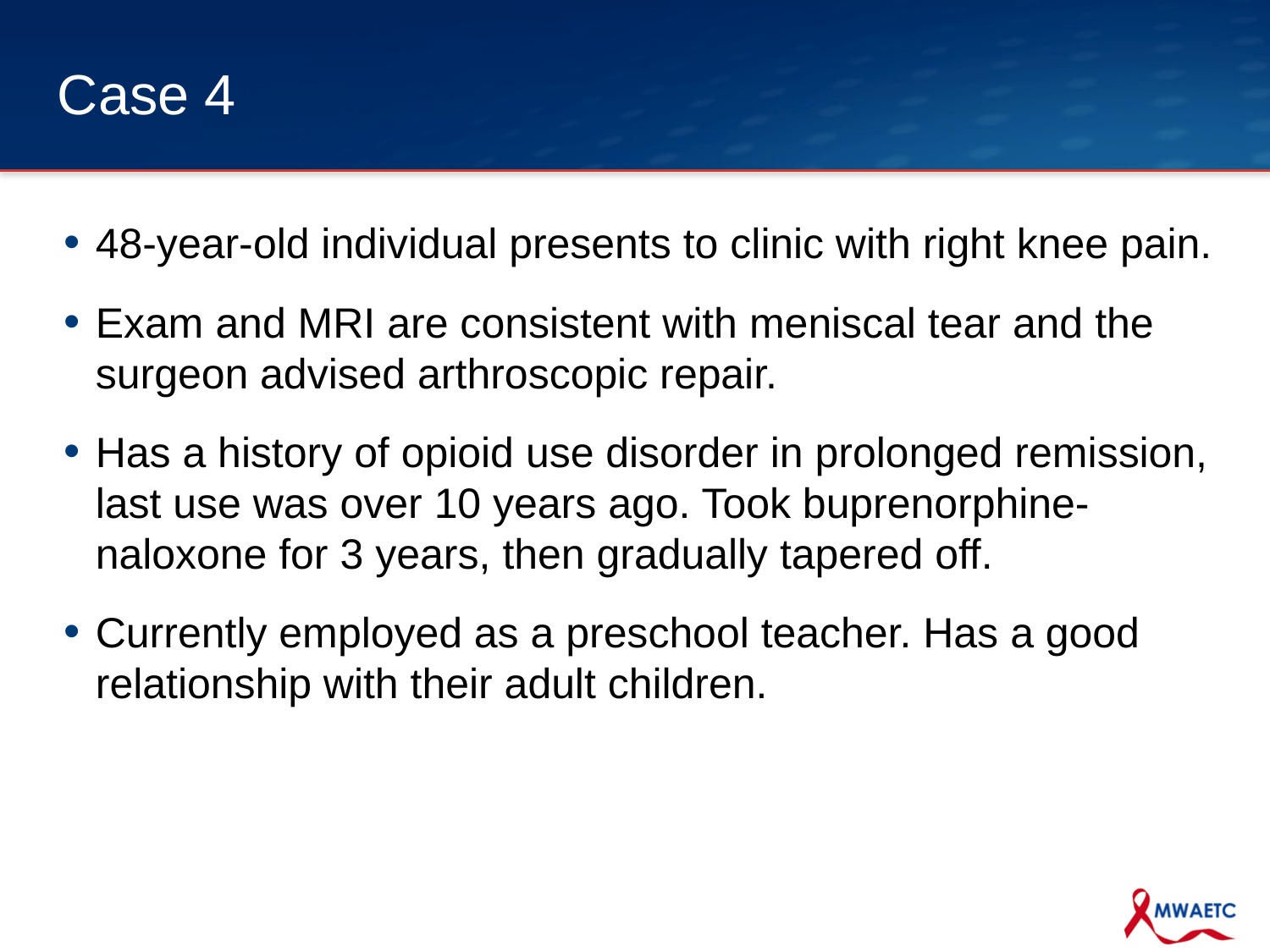

# Case 4
48-year-old individual presents to clinic with right knee pain.
Exam and MRI are consistent with meniscal tear and the surgeon advised arthroscopic repair.
Has a history of opioid use disorder in prolonged remission, last use was over 10 years ago. Took buprenorphine-naloxone for 3 years, then gradually tapered off.
Currently employed as a preschool teacher. Has a good relationship with their adult children.